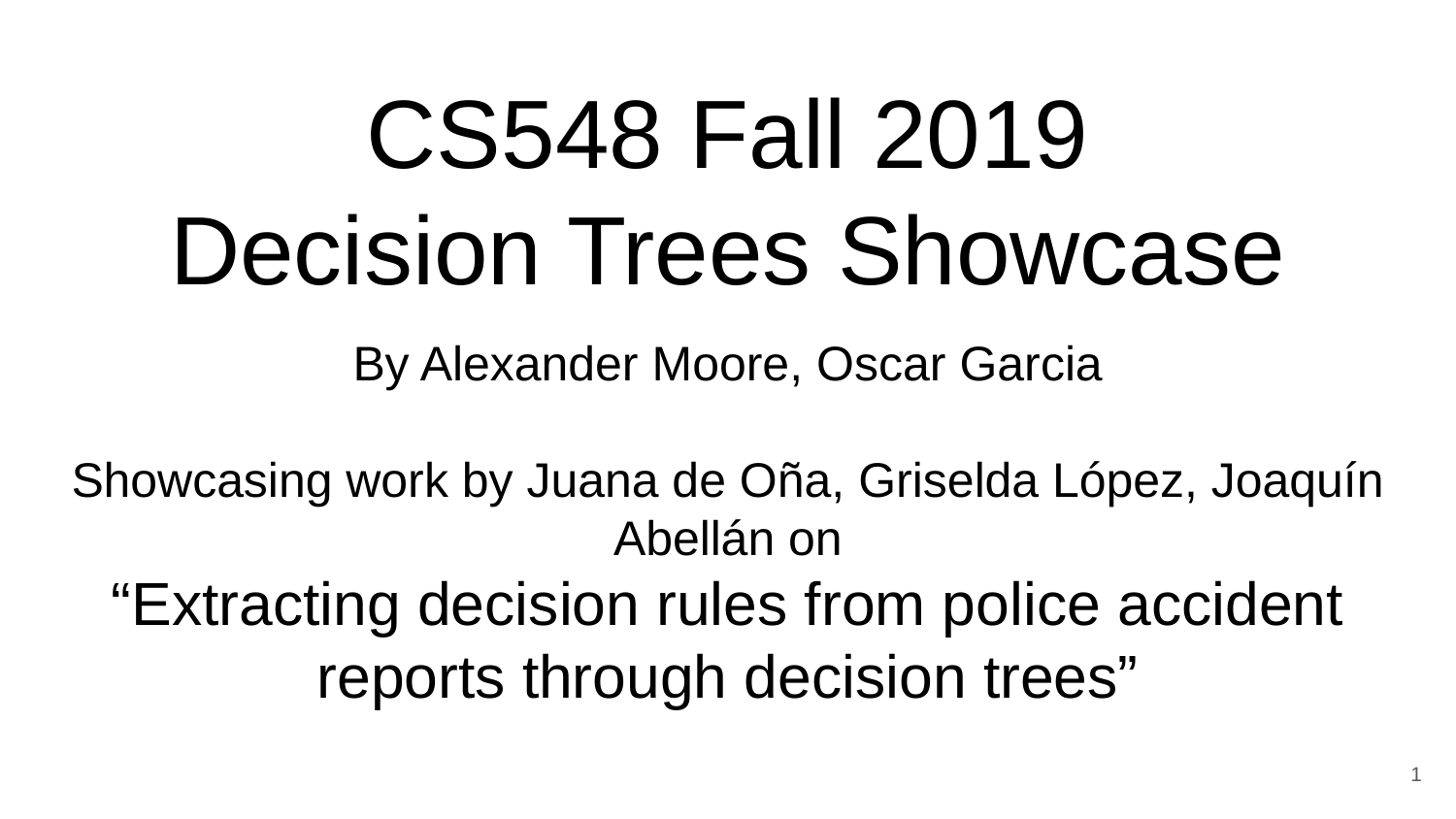

# CS548 Fall 2019
Decision Trees Showcase

By Alexander Moore, Oscar Garcia

Showcasing work by Juana de Oña, Griselda López, Joaquín Abellán on
“Extracting decision rules from police accident reports through decision trees”
1